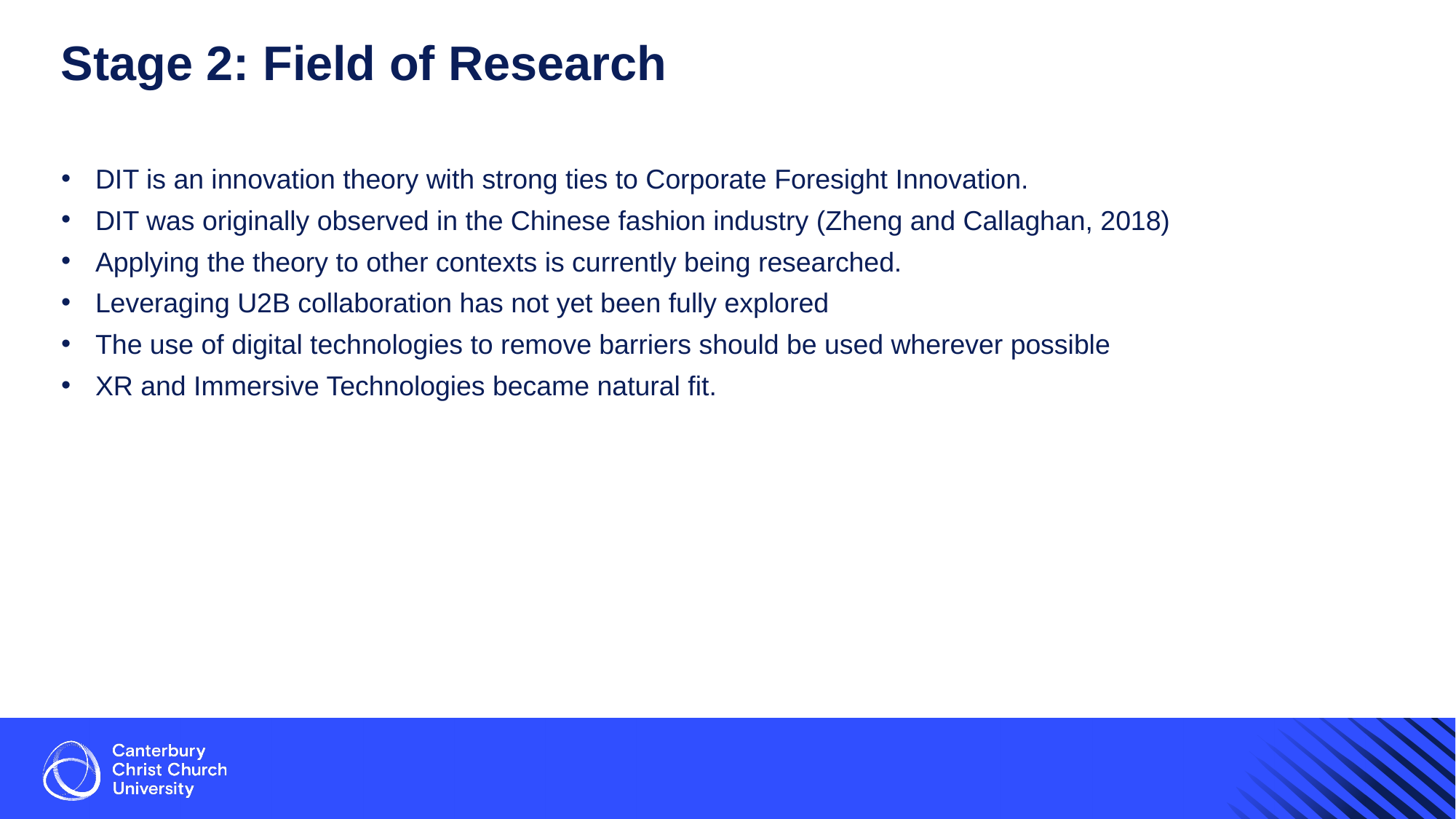

# Stage 2: Field of Research
DIT is an innovation theory with strong ties to Corporate Foresight Innovation.
DIT was originally observed in the Chinese fashion industry (Zheng and Callaghan, 2018)
Applying the theory to other contexts is currently being researched.
Leveraging U2B collaboration has not yet been fully explored
The use of digital technologies to remove barriers should be used wherever possible
XR and Immersive Technologies became natural fit.